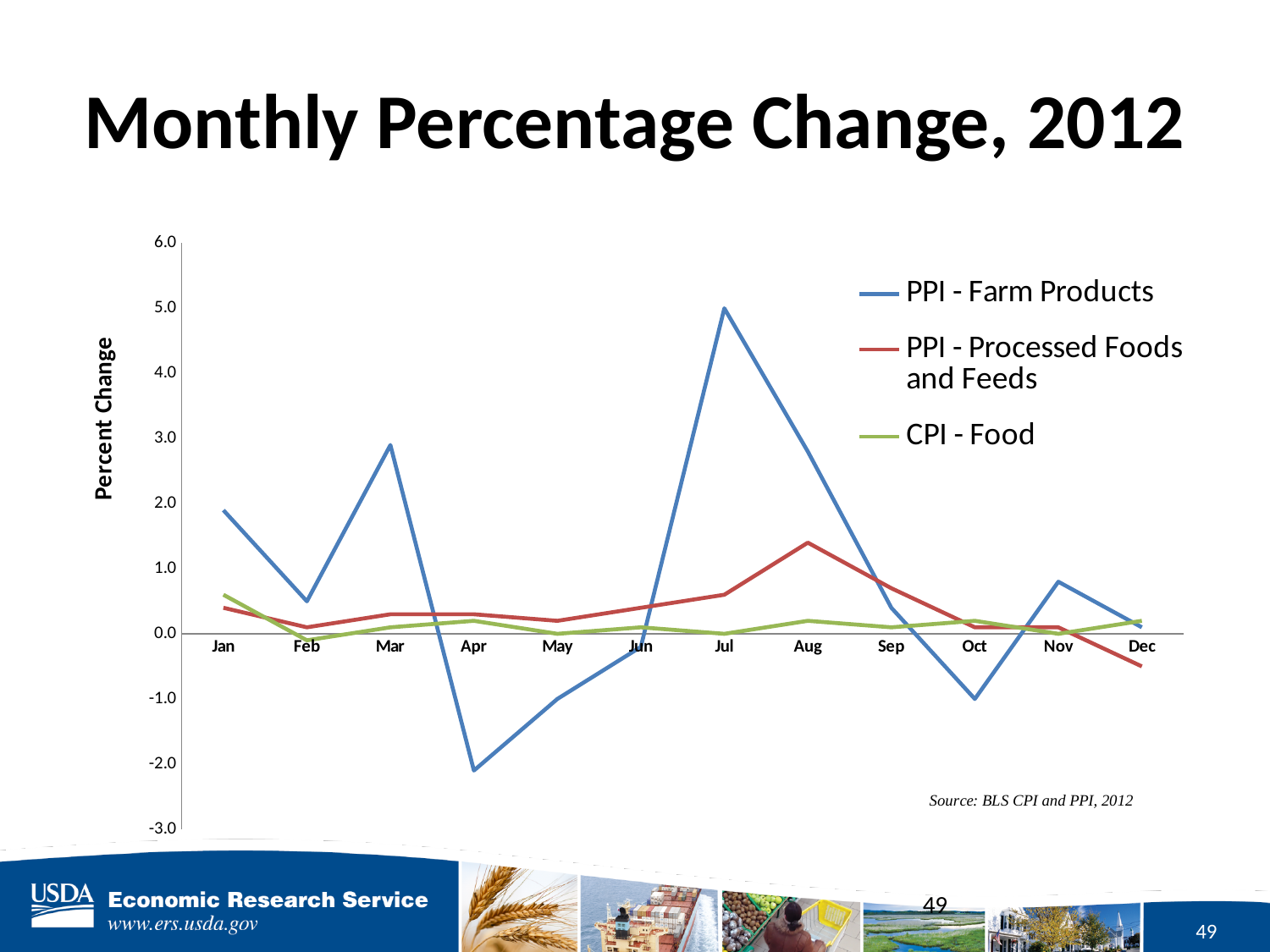

# Monthly Percentage Change, 2012

### Chart

| Category | PPI - Farm Products | PPI - Processed Foods and Feeds | CPI - Food |
|---|---|---|---|
| Jan | 1.9000000000000001 | 0.4 | 0.6000000000000001 |
| Feb | 0.5 | 0.1 | -0.1 |
| Mar | 2.9 | 0.30000000000000004 | 0.1 |
| Apr | -2.1 | 0.30000000000000004 | 0.2 |
| May | -1.0 | 0.2 | 0.0 |
| Jun | -0.2 | 0.4 | 0.1 |
| Jul | 5.0 | 0.6000000000000001 | 0.0 |
| Aug | 2.8 | 1.4 | 0.2 |
| Sep | 0.4 | 0.7000000000000001 | 0.1 |
| Oct | -1.0 | 0.1 | 0.2 |
| Nov | 0.8 | 0.1 | 0.0 |
| Dec | 0.1 | -0.5 | 0.2 |
49